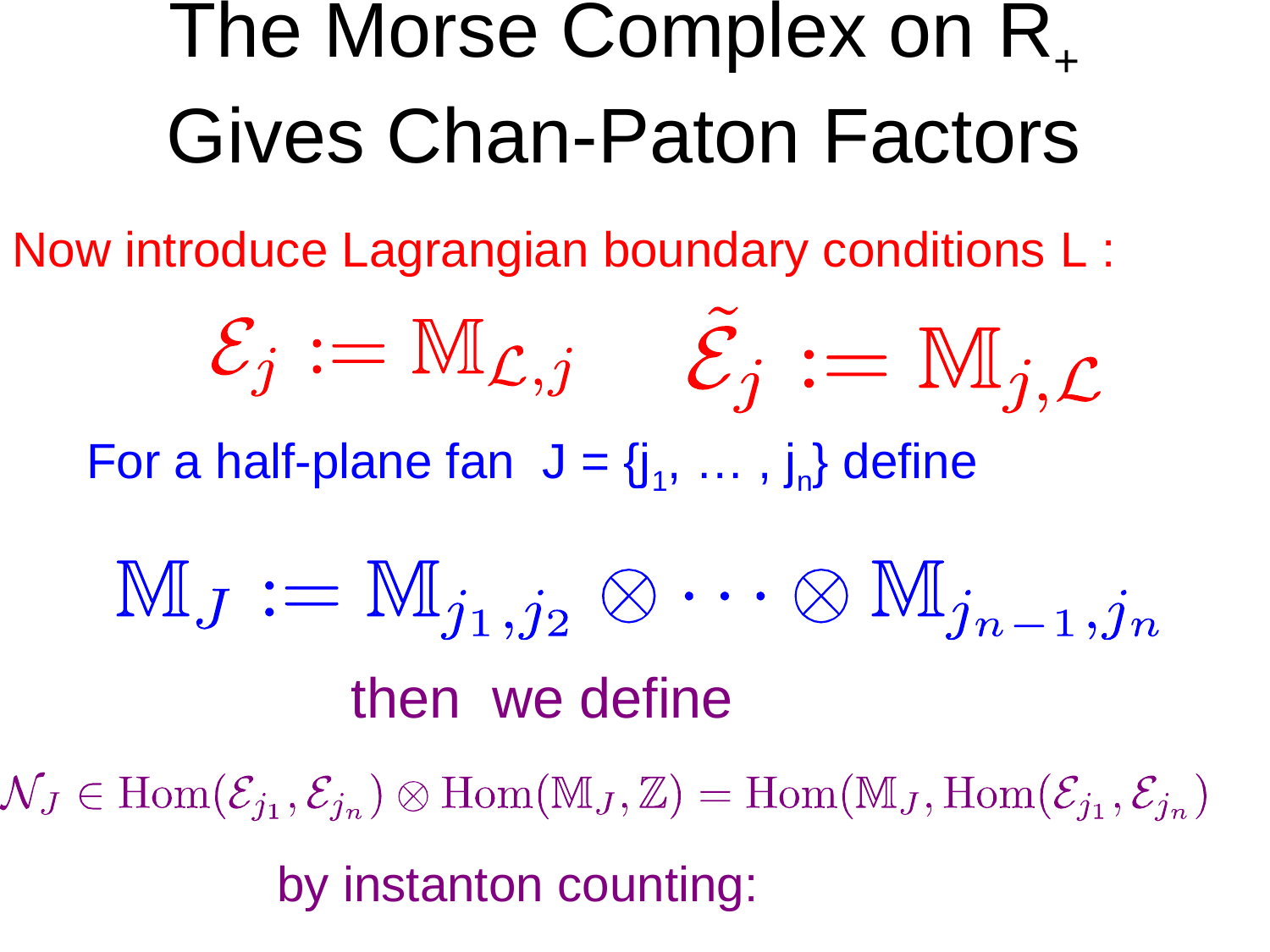

# The Morse Complex on R+ Gives Chan-Paton Factors
Now introduce Lagrangian boundary conditions L :

For a half-plane fan  J = {j1, … , jn} define

then  we define

by instanton counting: